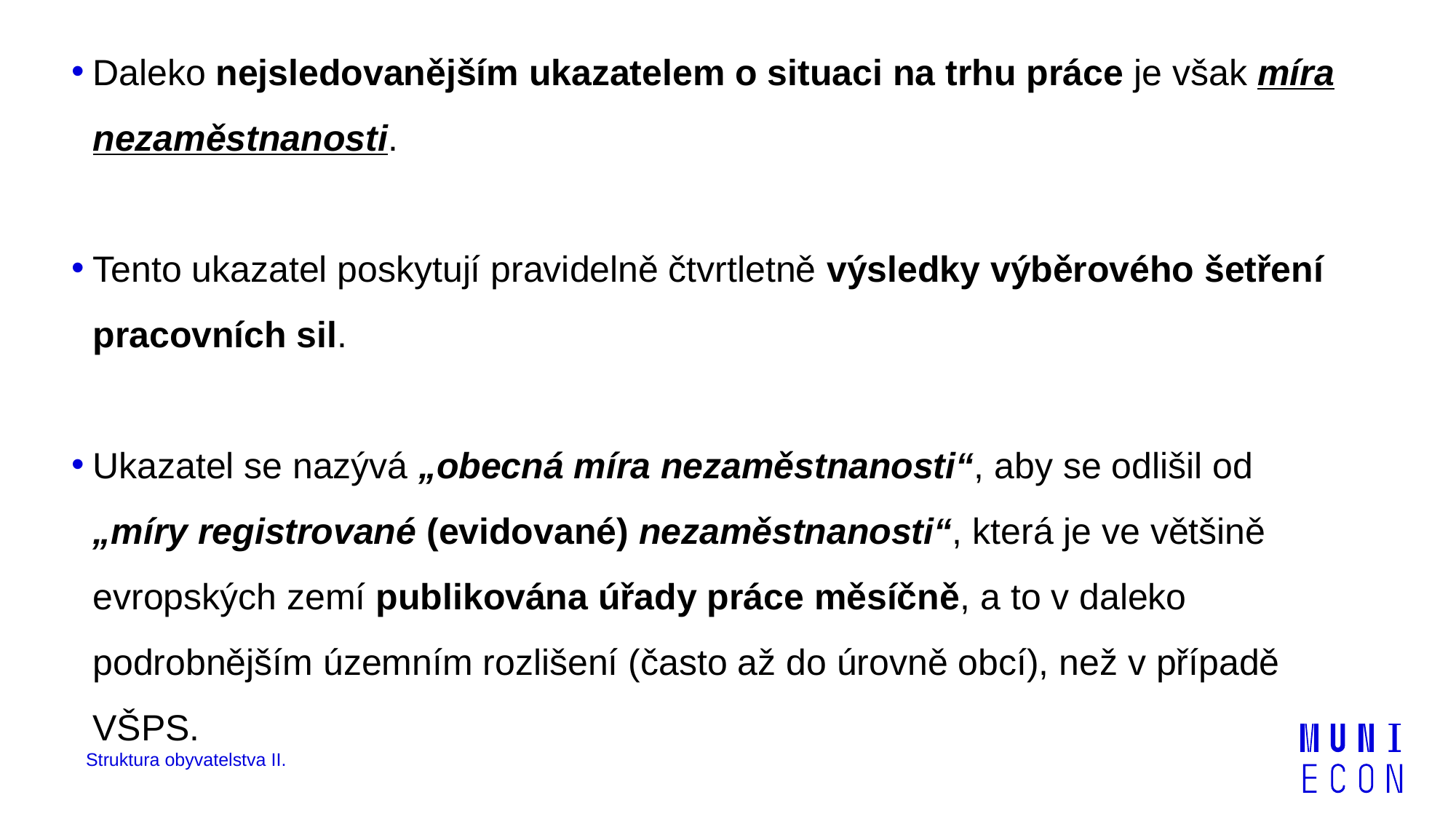

Daleko nejsledovanějším ukazatelem o situaci na trhu práce je však míra nezaměstnanosti.

Tento ukazatel poskytují pravidelně čtvrtletně výsledky výběrového šetření pracovních sil.

Ukazatel se nazývá „obecná míra nezaměstnanosti“, aby se odlišil od „míry registrované (evidované) nezaměstnanosti“, která je ve většině evropských zemí publikována úřady práce měsíčně, a to v daleko podrobnějším územním rozlišení (často až do úrovně obcí), než v případě VŠPS.
Struktura obyvatelstva II.